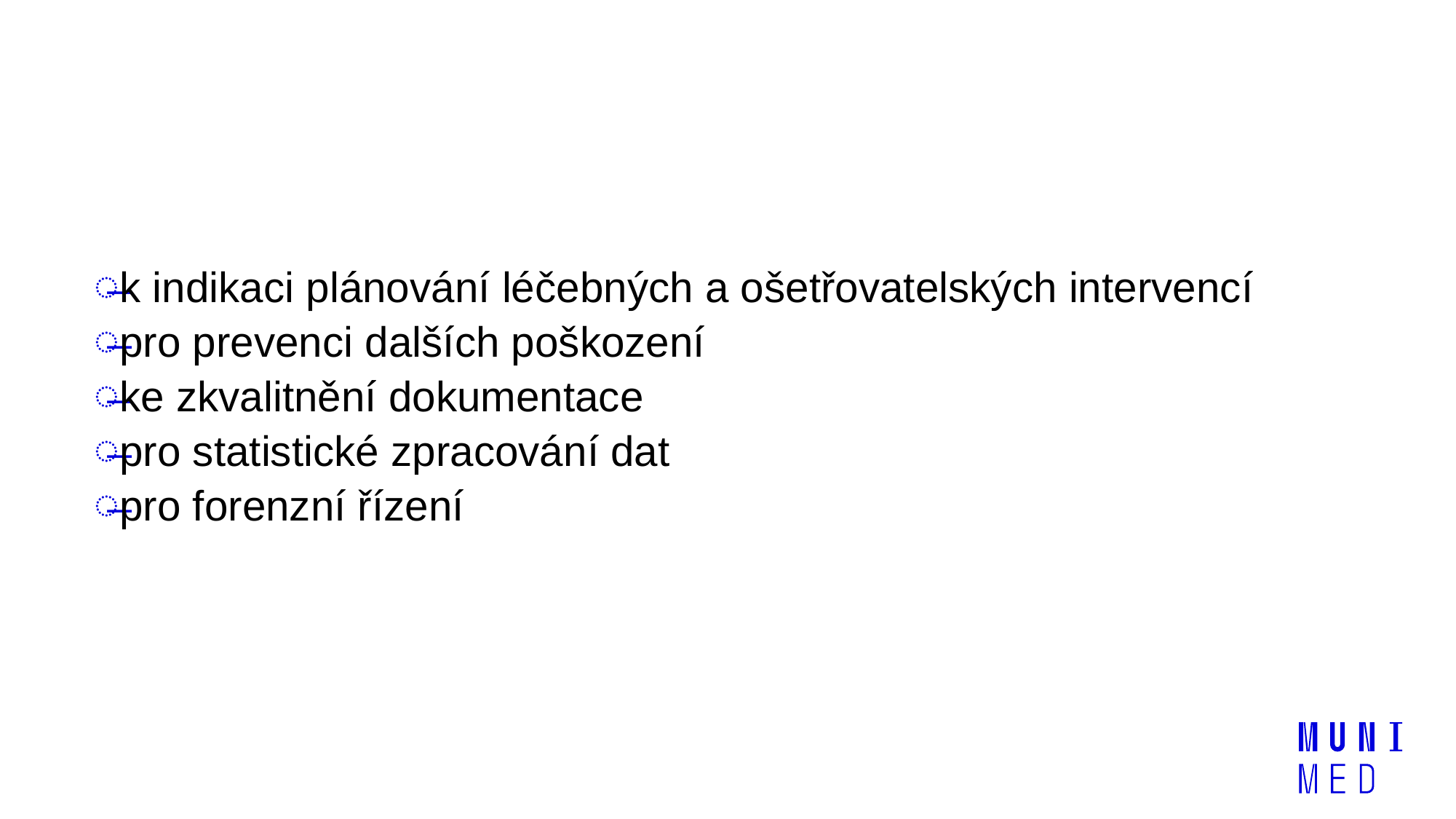

# Adekvátní klasifikace stupně dekubitů slouží:

k indikaci plánování léčebných a ošetřovatelských intervencí
pro prevenci dalších poškození
ke zkvalitnění dokumentace
pro statistické zpracování dat
pro forenzní řízení